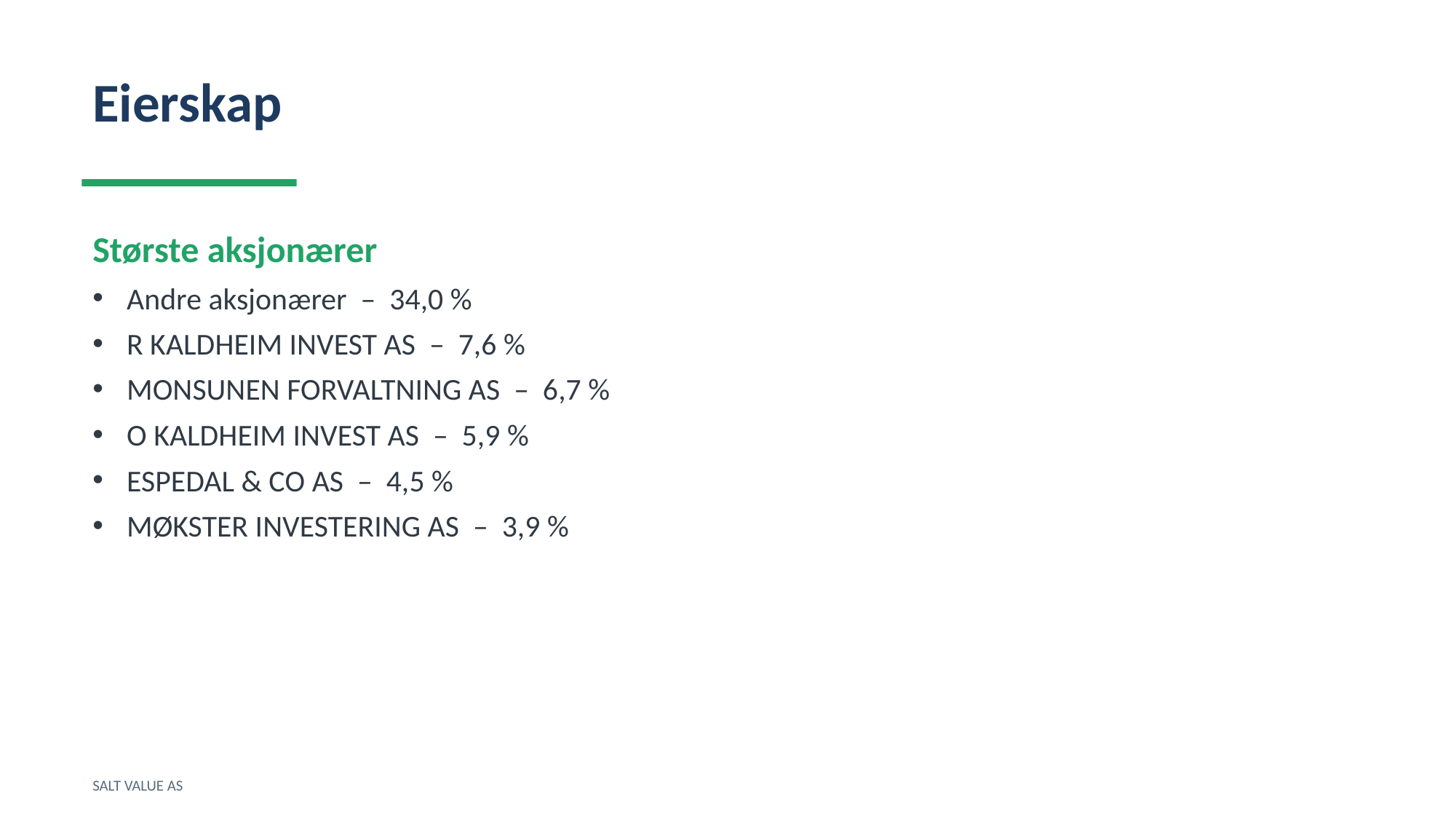

Eierskap

Største aksjonærer
Andre aksjonærer  –  34,0 %
R KALDHEIM INVEST AS  –  7,6 %
MONSUNEN FORVALTNING AS  –  6,7 %
O KALDHEIM INVEST AS  –  5,9 %
ESPEDAL & CO AS  –  4,5 %
MØKSTER INVESTERING AS  –  3,9 %
SALT VALUE AS